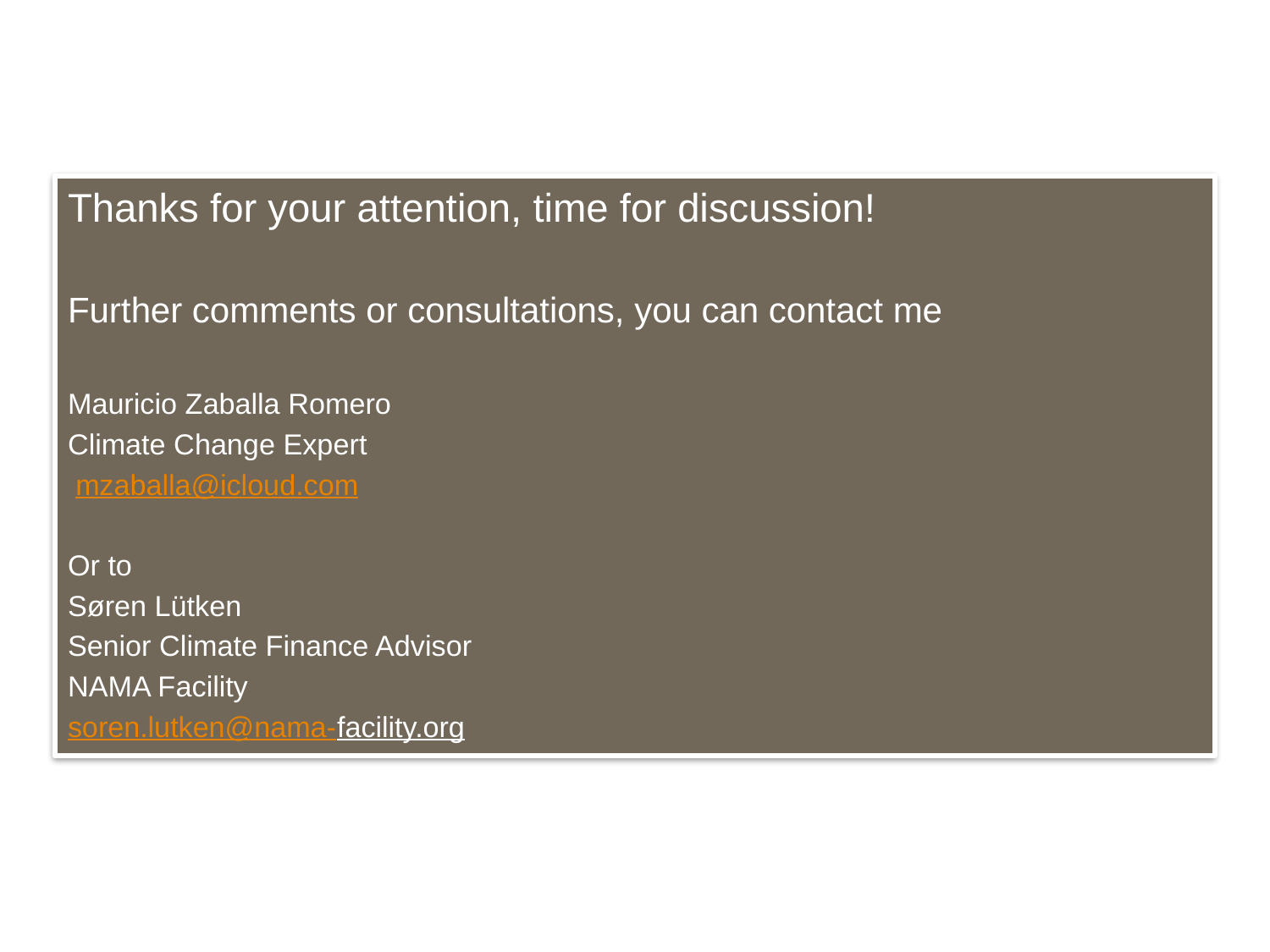

Thanks for your attention, time for discussion!

Further comments or consultations, you can contact me

Mauricio Zaballa Romero
Climate Change Expert
 mzaballa@icloud.com

Or to
Søren Lütken
Senior Climate Finance Advisor
NAMA Facility
soren.lutken@nama-facility.org